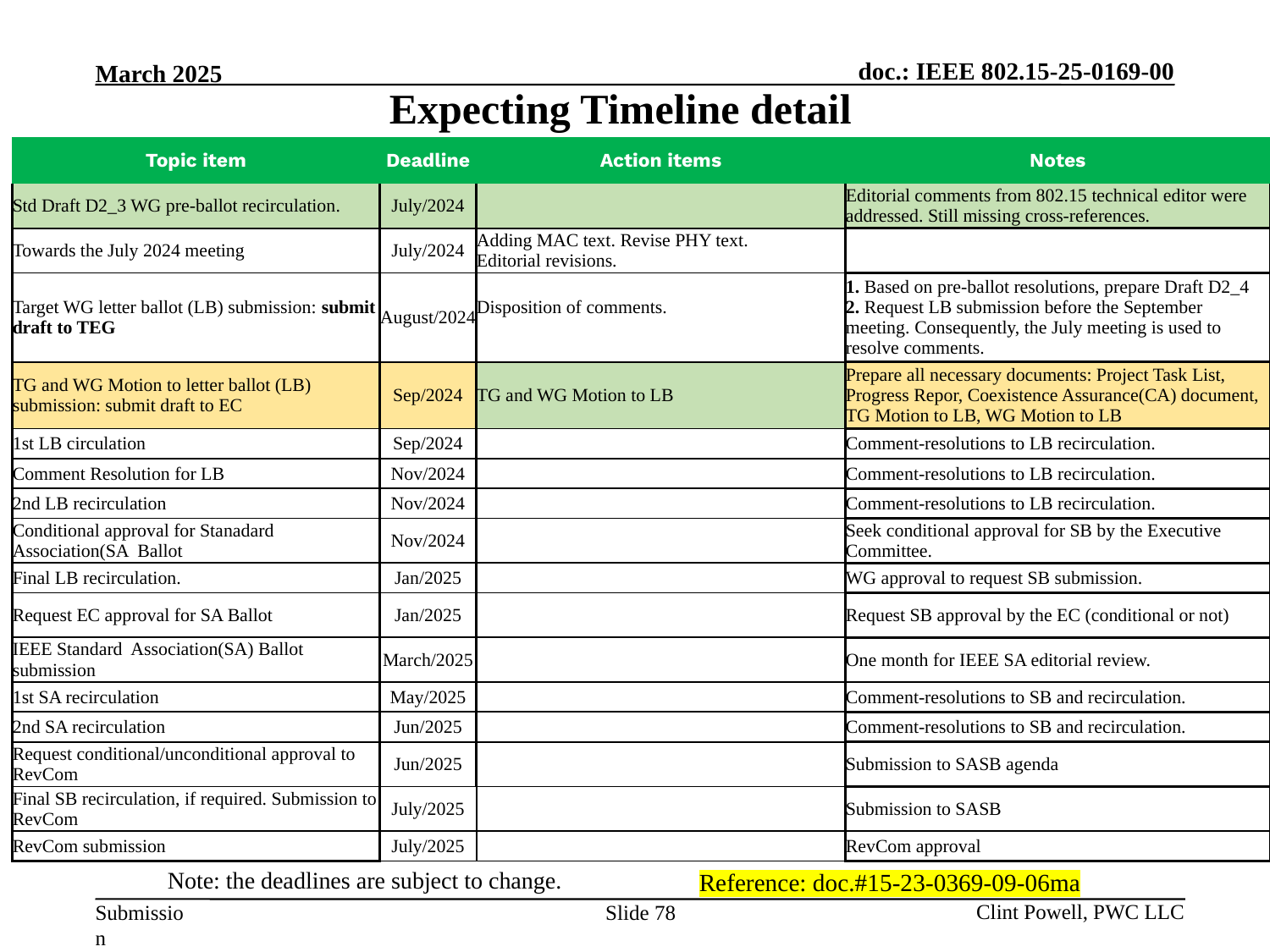

Expecting Timeline detail
| Topic item | Deadline | Action items | Notes |
| --- | --- | --- | --- |
| Std Draft D2\_3 WG pre-ballot recirculation. | July/2024 |  | Editorial comments from 802.15 technical editor were addressed. Still missing cross-references. |
| Towards the July 2024 meeting | July/2024 | Adding MAC text. Revise PHY text. Editorial revisions. |  |
| Target WG letter ballot (LB) submission: submit draft to TEG | August/2024 | Disposition of comments. | 1. Based on pre-ballot resolutions, prepare Draft D2\_4 2. Request LB submission before the September meeting. Consequently, the July meeting is used to resolve comments. |
| TG and WG Motion to letter ballot (LB) submission: submit draft to EC | Sep/2024 | TG and WG Motion to LB | Prepare all necessary documents: Project Task List, Progress Repor, Coexistence Assurance(CA) document, TG Motion to LB, WG Motion to LB |
| 1st LB circulation | Sep/2024 |  | Comment-resolutions to LB recirculation. |
| Comment Resolution for LB | Nov/2024 |  | Comment-resolutions to LB recirculation. |
| 2nd LB recirculation | Nov/2024 |  | Comment-resolutions to LB recirculation. |
| Conditional approval for Stanadard Association(SA Ballot | Nov/2024 |  | Seek conditional approval for SB by the Executive Committee. |
| Final LB recirculation. | Jan/2025 |  | WG approval to request SB submission. |
| Request EC approval for SA Ballot | Jan/2025 |  | Request SB approval by the EC (conditional or not) |
| IEEE Standard Association(SA) Ballot submission | March/2025 |  | One month for IEEE SA editorial review. |
| 1st SA recirculation | May/2025 |  | Comment-resolutions to SB and recirculation. |
| 2nd SA recirculation | Jun/2025 |  | Comment-resolutions to SB and recirculation. |
| Request conditional/unconditional approval to RevCom | Jun/2025 |  | Submission to SASB agenda |
| Final SB recirculation, if required. Submission to RevCom | July/2025 |  | Submission to SASB |
| RevCom submission | July/2025 |  | RevCom approval |
Note: the deadlines are subject to change.
Reference: doc.#15-23-0369-09-06ma
Slide 78